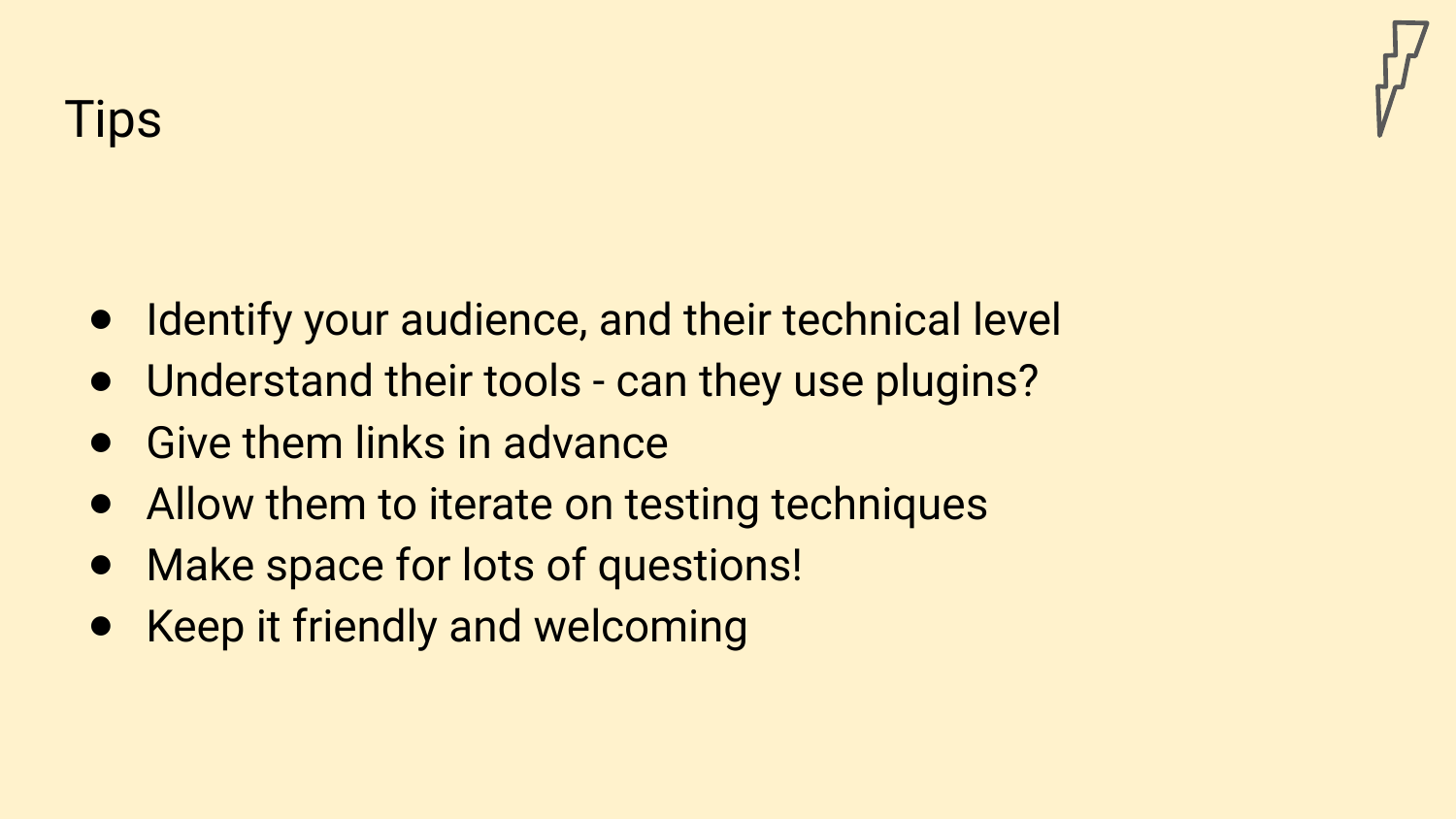

# Tips
Identify your audience, and their technical level
Understand their tools - can they use plugins?
Give them links in advance
Allow them to iterate on testing techniques
Make space for lots of questions!
Keep it friendly and welcoming